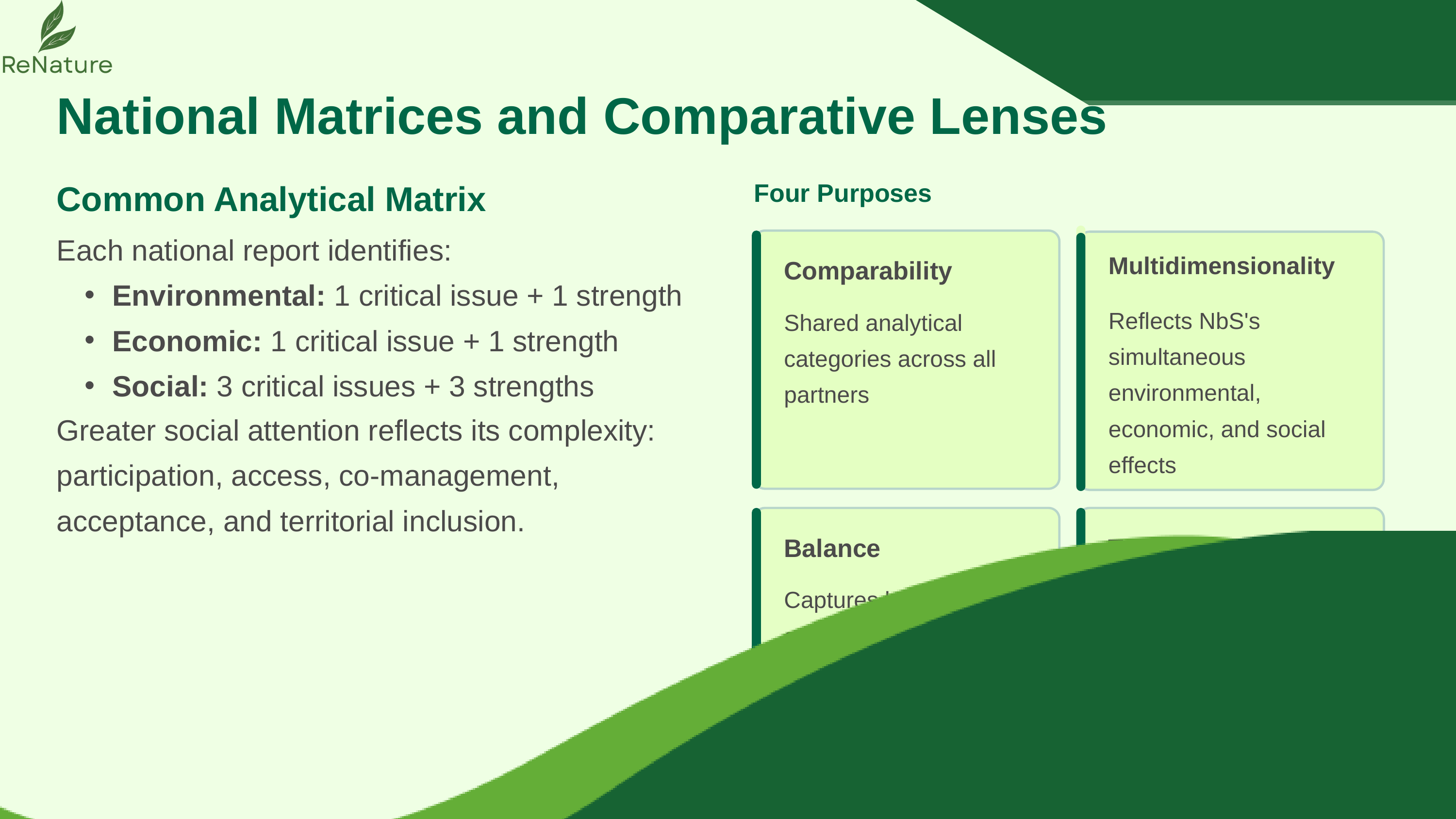

National Matrices and Comparative Lenses
Common Analytical Matrix
Four Purposes
Each national report identifies:

Multidimensionality
Reflects NbS's simultaneous environmental, economic, and social effects

Comparability
Shared analytical categories across all partners
Environmental: 1 critical issue + 1 strength
Economic: 1 critical issue + 1 strength
Social: 3 critical issues + 3 strengths
Greater social attention reflects its complexity: participation, access, co-management, acceptance, and territorial inclusion.

Balance
Captures both barriers and enabling conditions

Transferability
Biogeographical framing distinguishes context-specific from cross-regional patterns